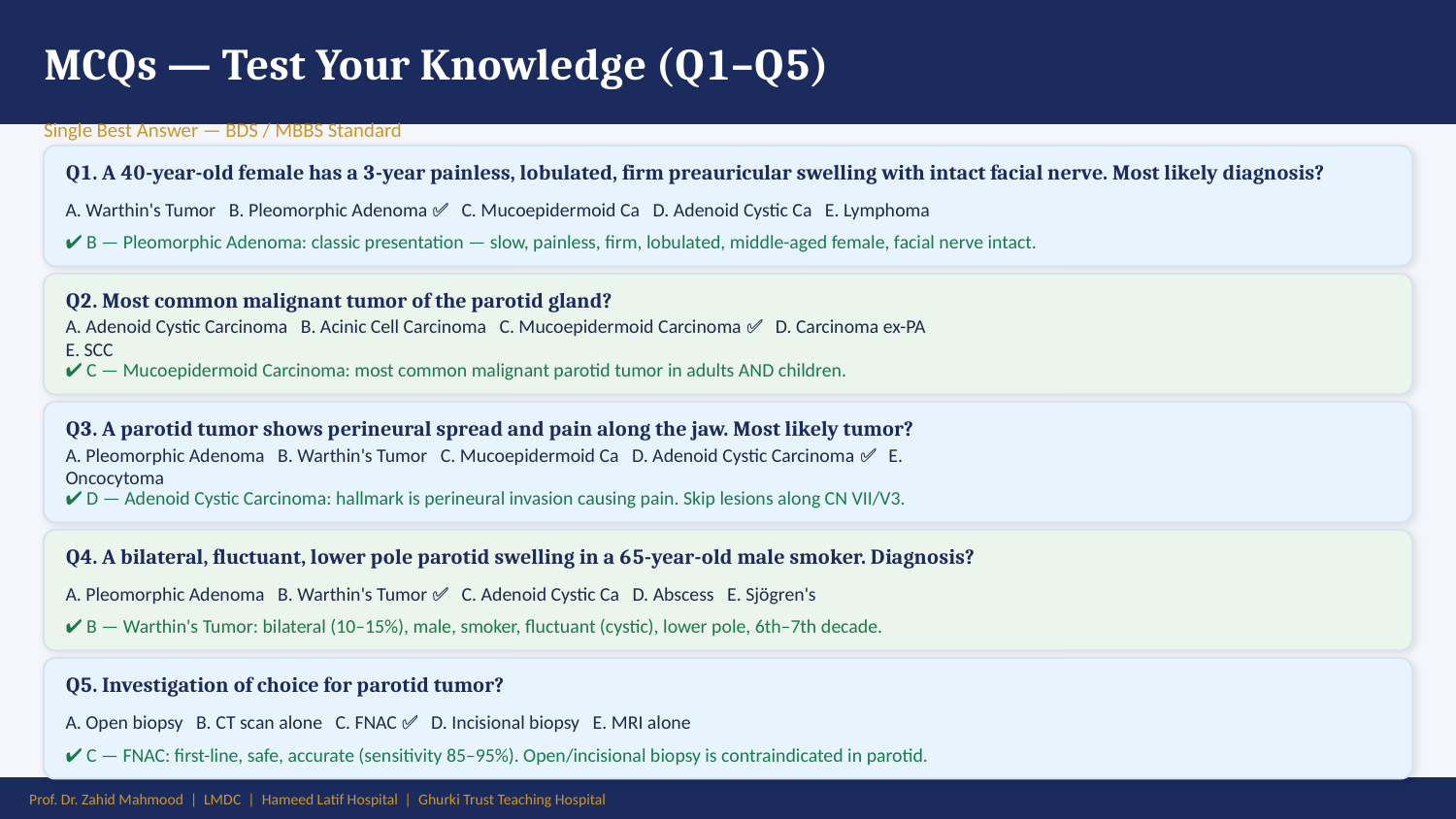

MCQs — Test Your Knowledge (Q1–Q5)
Single Best Answer — BDS / MBBS Standard

Q1. A 40-year-old female has a 3-year painless, lobulated, firm preauricular swelling with intact facial nerve. Most likely diagnosis?
A. Warthin's Tumor   B. Pleomorphic Adenoma ✅   C. Mucoepidermoid Ca   D. Adenoid Cystic Ca   E. Lymphoma
✔ B — Pleomorphic Adenoma: classic presentation — slow, painless, firm, lobulated, middle-aged female, facial nerve intact.

Q2. Most common malignant tumor of the parotid gland?
A. Adenoid Cystic Carcinoma   B. Acinic Cell Carcinoma   C. Mucoepidermoid Carcinoma ✅   D. Carcinoma ex-PA   E. SCC
✔ C — Mucoepidermoid Carcinoma: most common malignant parotid tumor in adults AND children.

Q3. A parotid tumor shows perineural spread and pain along the jaw. Most likely tumor?
A. Pleomorphic Adenoma   B. Warthin's Tumor   C. Mucoepidermoid Ca   D. Adenoid Cystic Carcinoma ✅   E. Oncocytoma
✔ D — Adenoid Cystic Carcinoma: hallmark is perineural invasion causing pain. Skip lesions along CN VII/V3.

Q4. A bilateral, fluctuant, lower pole parotid swelling in a 65-year-old male smoker. Diagnosis?
A. Pleomorphic Adenoma   B. Warthin's Tumor ✅   C. Adenoid Cystic Ca   D. Abscess   E. Sjögren's
✔ B — Warthin's Tumor: bilateral (10–15%), male, smoker, fluctuant (cystic), lower pole, 6th–7th decade.

Q5. Investigation of choice for parotid tumor?
A. Open biopsy   B. CT scan alone   C. FNAC ✅   D. Incisional biopsy   E. MRI alone
✔ C — FNAC: first-line, safe, accurate (sensitivity 85–95%). Open/incisional biopsy is contraindicated in parotid.

Prof. Dr. Zahid Mahmood  |  LMDC  |  Hameed Latif Hospital  |  Ghurki Trust Teaching Hospital